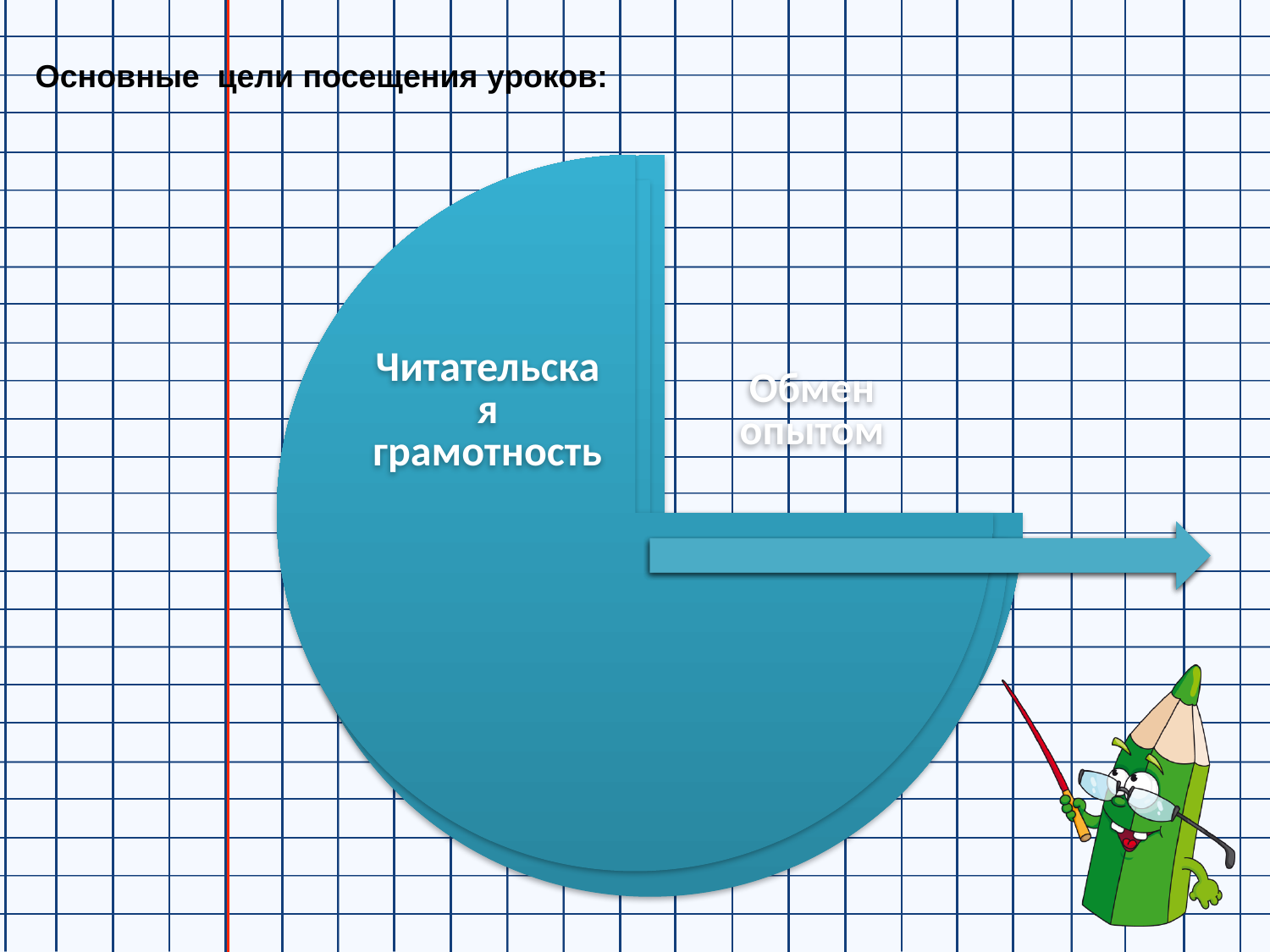

Обмен опытом
Оказание методической помощи
Читательская грамотность
Основные  цели посещения уроков: